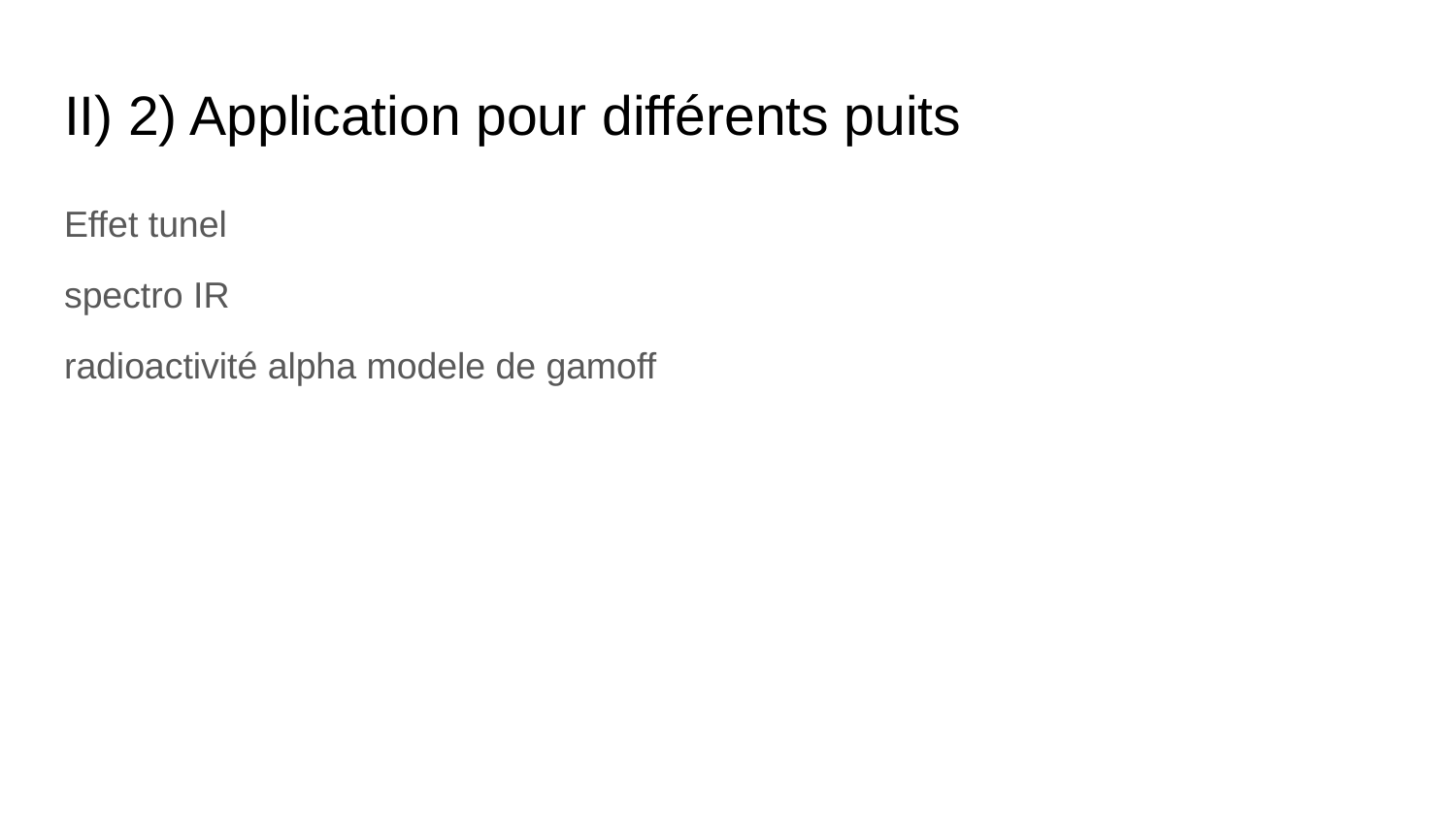

# II) 2) Application pour différents puits
Effet tunel
spectro IR
radioactivité alpha modele de gamoff